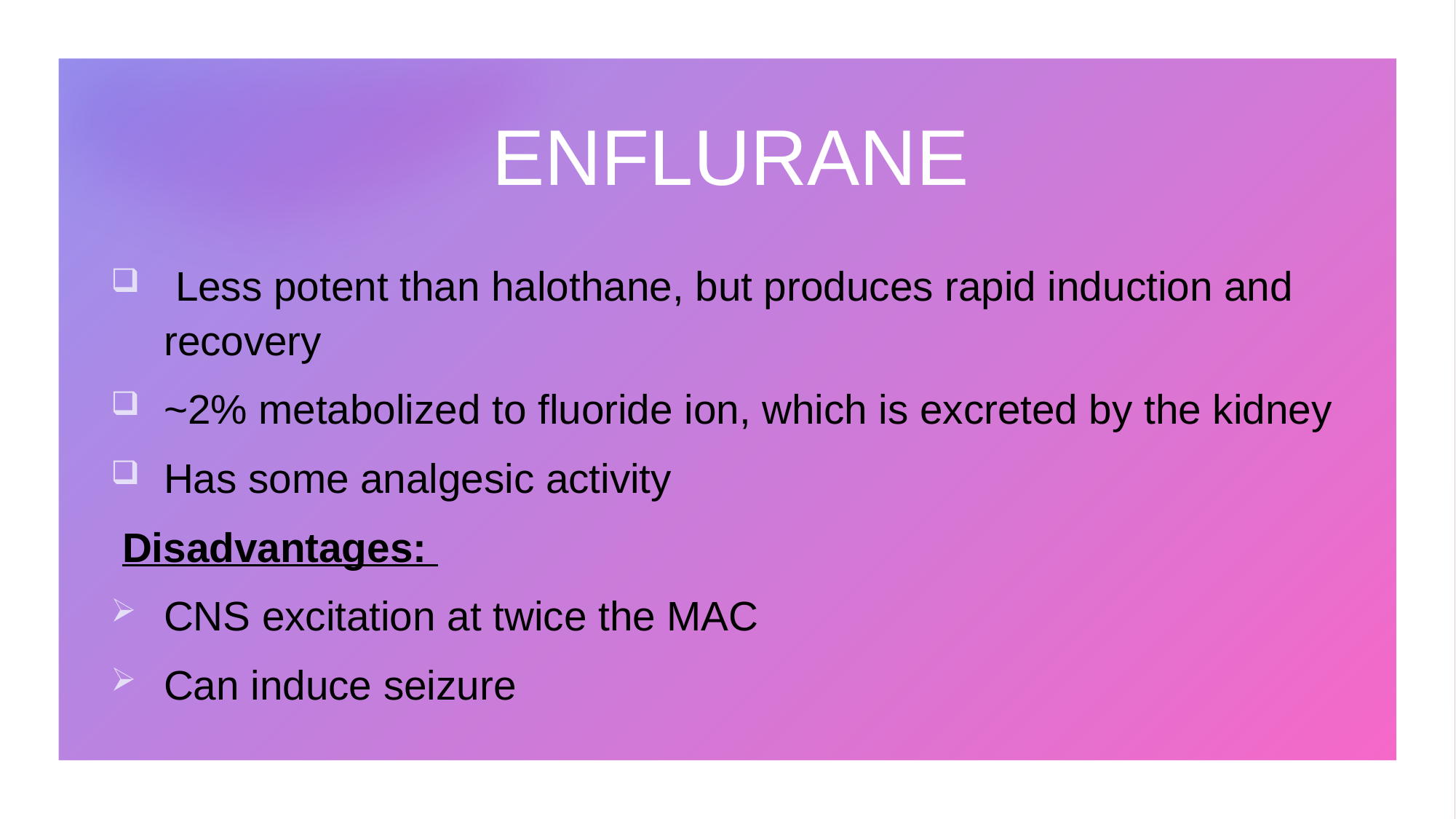

# ENFLURANE
 Less potent than halothane, but produces rapid induction and recovery
~2% metabolized to fluoride ion, which is excreted by the kidney
Has some analgesic activity
 Disadvantages:
CNS excitation at twice the MAC
Can induce seizure